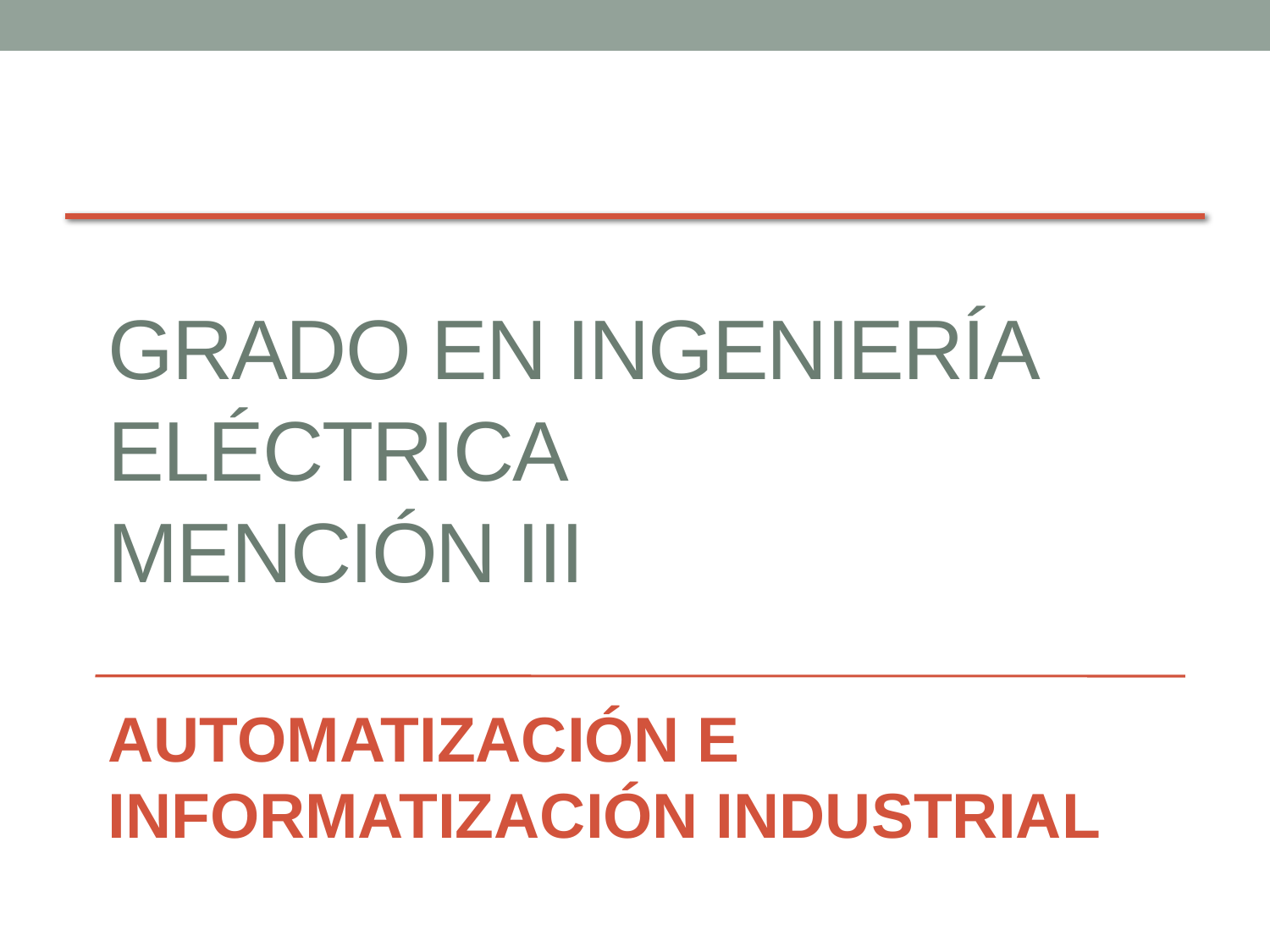

# Grado en ingeniería eléctrica Mención III
AUTOMATIZACIÓN E INFORMATIZACIÓN INDUSTRIAL